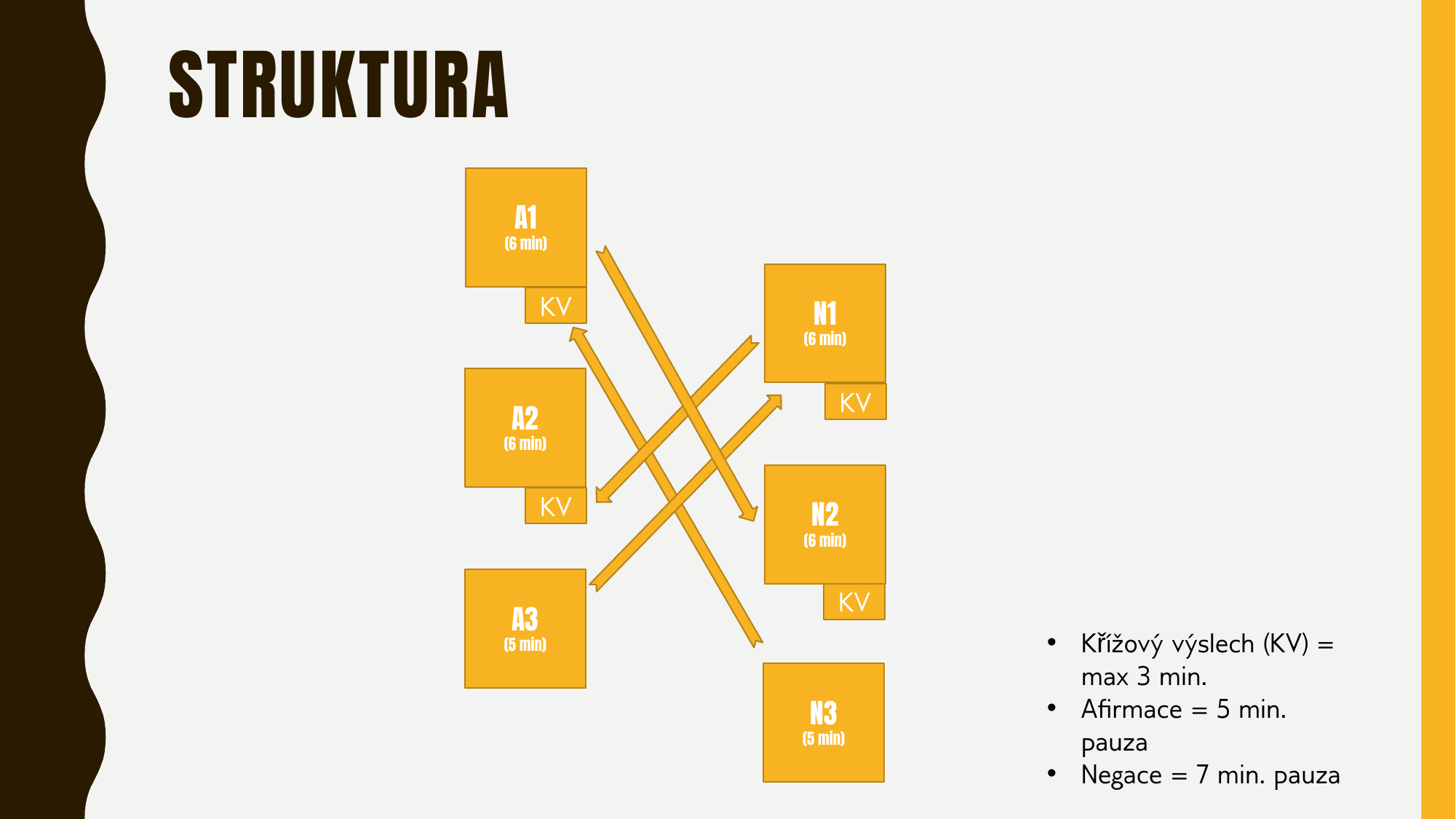

# Struktura
A1
(6 min)
N1
(6 min)
KV
A2
(6 min)

KV

N2
(6 min)

KV
A3
(5 min)
KV
Křížový výslech (KV) = max 3 min.
Afirmace = 5 min. pauza
Negace = 7 min. pauza

N3
(5 min)